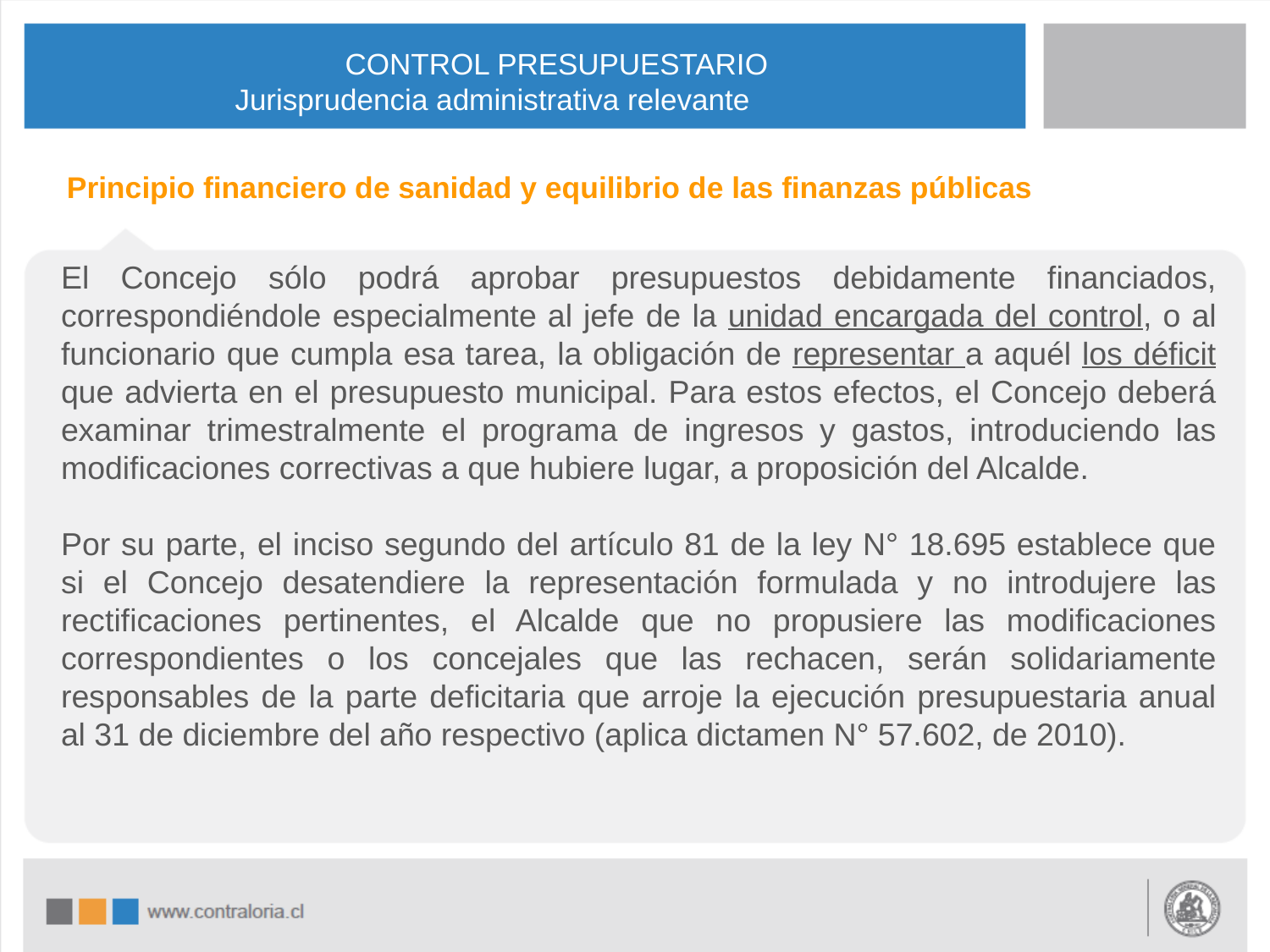

CONTROL PRESUPUESTARIO
Jurisprudencia administrativa relevante
Principio financiero de sanidad y equilibrio de las finanzas públicas
El Concejo sólo podrá aprobar presupuestos debidamente financiados, correspondiéndole especialmente al jefe de la unidad encargada del control, o al funcionario que cumpla esa tarea, la obligación de representar a aquél los déficit que advierta en el presupuesto municipal. Para estos efectos, el Concejo deberá examinar trimestralmente el programa de ingresos y gastos, introduciendo las modificaciones correctivas a que hubiere lugar, a proposición del Alcalde.

Por su parte, el inciso segundo del artículo 81 de la ley N° 18.695 establece que si el Concejo desatendiere la representación formulada y no introdujere las rectificaciones pertinentes, el Alcalde que no propusiere las modificaciones correspondientes o los concejales que las rechacen, serán solidariamente responsables de la parte deficitaria que arroje la ejecución presupuestaria anual al 31 de diciembre del año respectivo (aplica dictamen N° 57.602, de 2010).